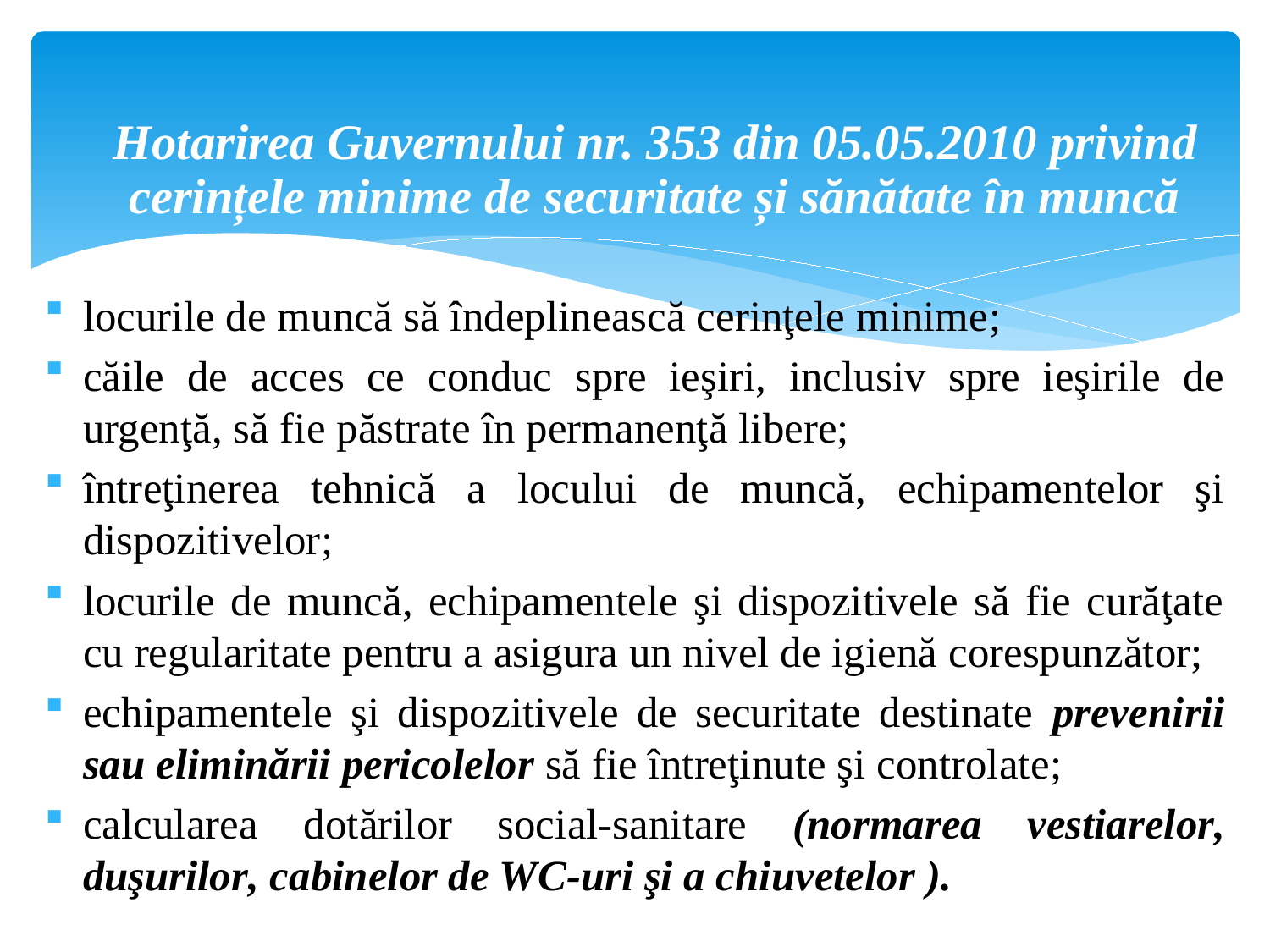

Hotarirea Guvernului nr. 353 din 05.05.2010 privind cerințele minime de securitate și sănătate în muncă

locurile de muncă să îndeplinească cerinţele minime;
căile de acces ce conduc spre ieşiri, inclusiv spre ieşirile de urgenţă, să fie păstrate în permanenţă libere;
întreţinerea tehnică a locului de muncă, echipamentelor şi dispozitivelor;
locurile de muncă, echipamentele şi dispozitivele să fie curăţate cu regularitate pentru a asigura un nivel de igienă corespunzător;
echipamentele şi dispozitivele de securitate destinate prevenirii sau eliminării pericolelor să fie întreţinute şi controlate;
calcularea dotărilor social-sanitare (normarea vestiarelor, duşurilor, cabinelor de WC-uri şi a chiuvetelor ).